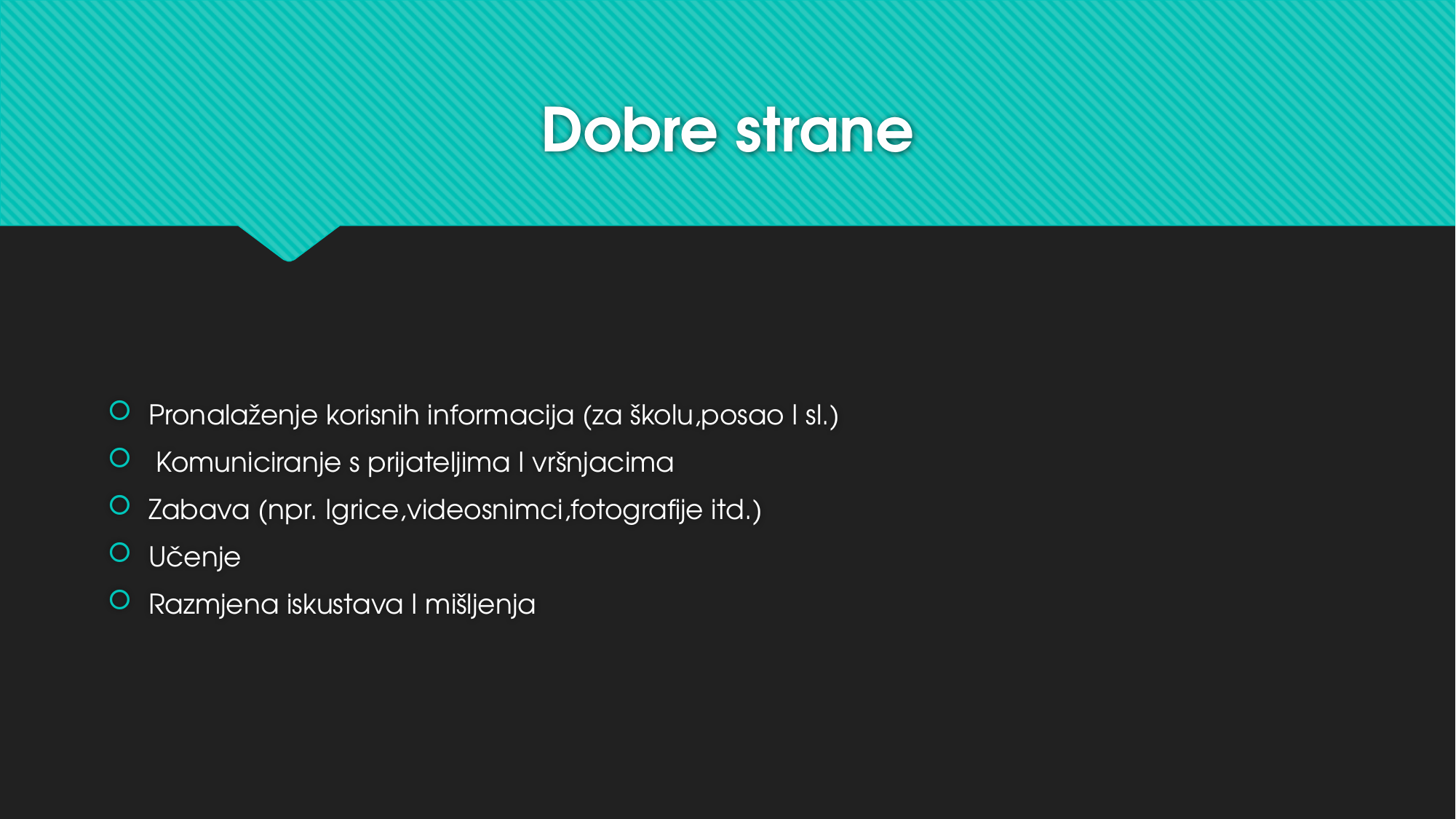

# Dobre strane
Pronalaženje korisnih informacija (za školu,posao I sl.)
 Komuniciranje s prijateljima I vršnjacima
Zabava (npr. Igrice,videosnimci,fotografije itd.)
Učenje
Razmjena iskustava I mišljenja